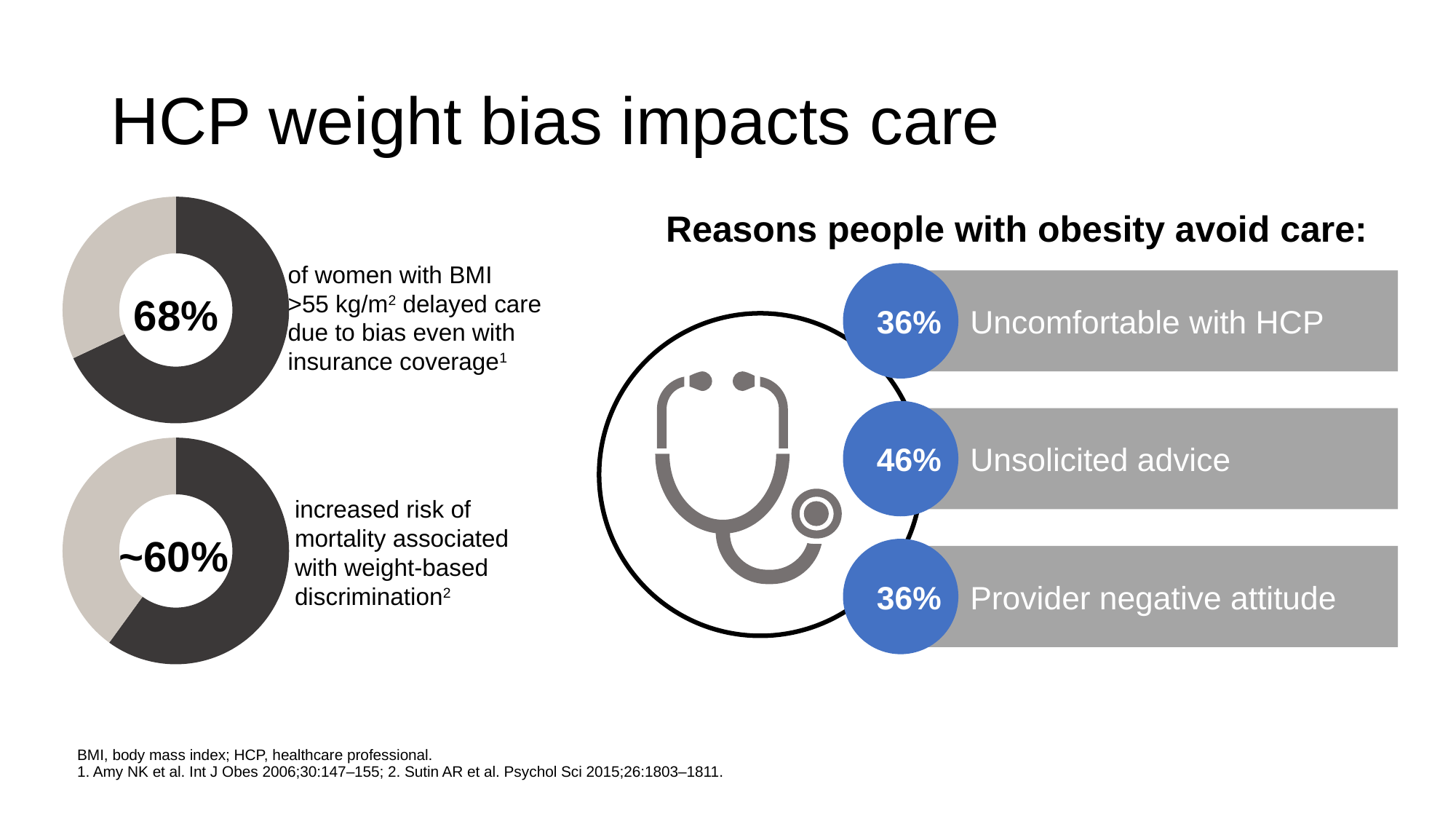

# HCP weight bias impacts care

### Chart

| Category |  |
|---|---|
68%

Reasons people with obesity avoid care:
of women with BMI
>55 kg/m2 delayed care due to bias even with insurance coverage1
36%
Uncomfortable with HCP

46%
Unsolicited advice

### Chart

| Category |  |
|---|---|
~60%

increased risk of mortality associated with weight-based discrimination2
36%
Provider negative attitude
BMI, body mass index; HCP, healthcare professional.
1. Amy NK et al. Int J Obes 2006;30:147–155; 2. Sutin AR et al. Psychol Sci 2015;26:1803–1811.